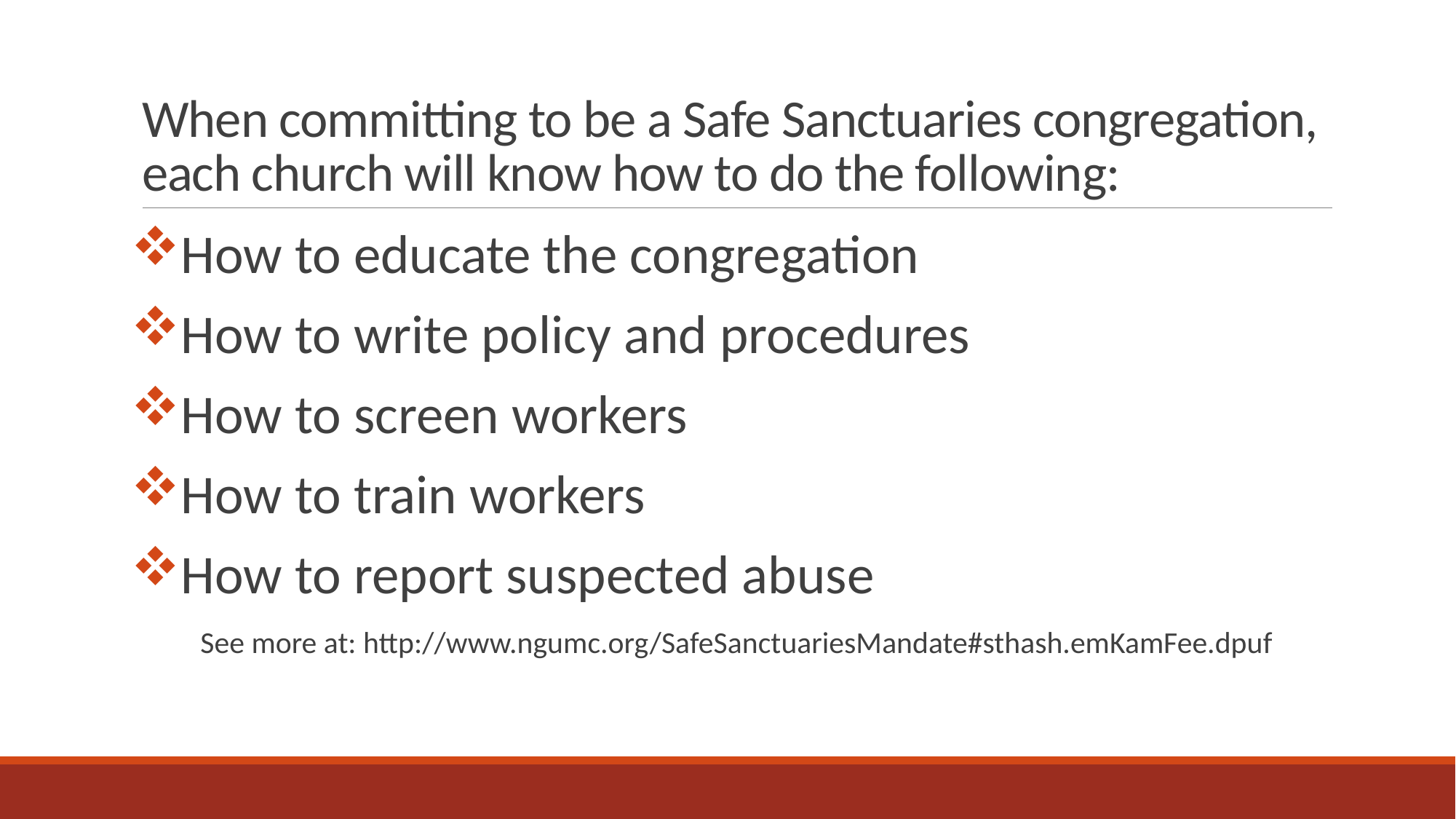

# When committing to be a Safe Sanctuaries congregation, each church will know how to do the following:
How to educate the congregation
How to write policy and procedures
How to screen workers
How to train workers
How to report suspected abuse
See more at: http://www.ngumc.org/SafeSanctuariesMandate#sthash.emKamFee.dpuf